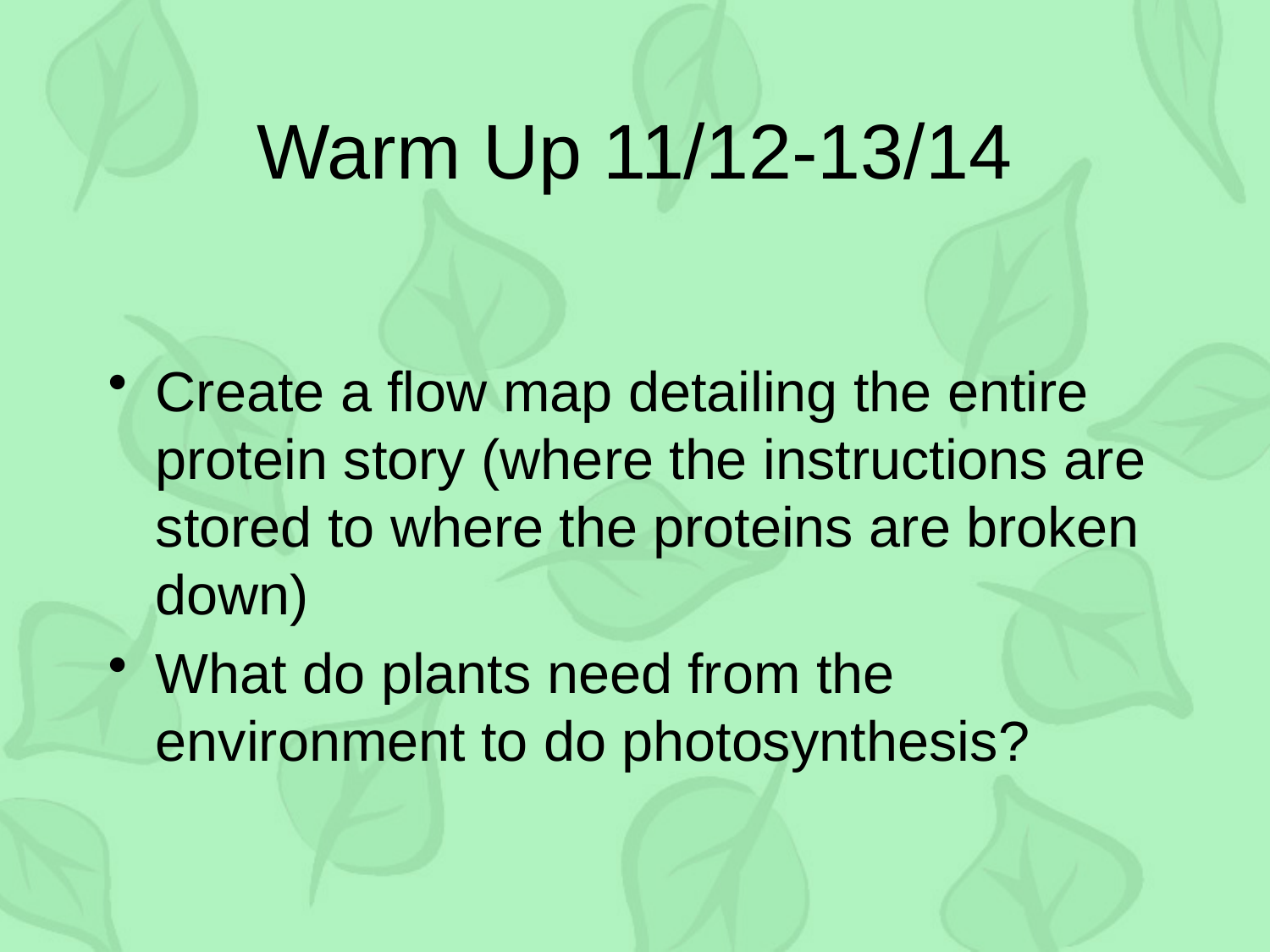

# Warm Up 11/12-13/14
Create a flow map detailing the entire protein story (where the instructions are stored to where the proteins are broken down)
What do plants need from the environment to do photosynthesis?